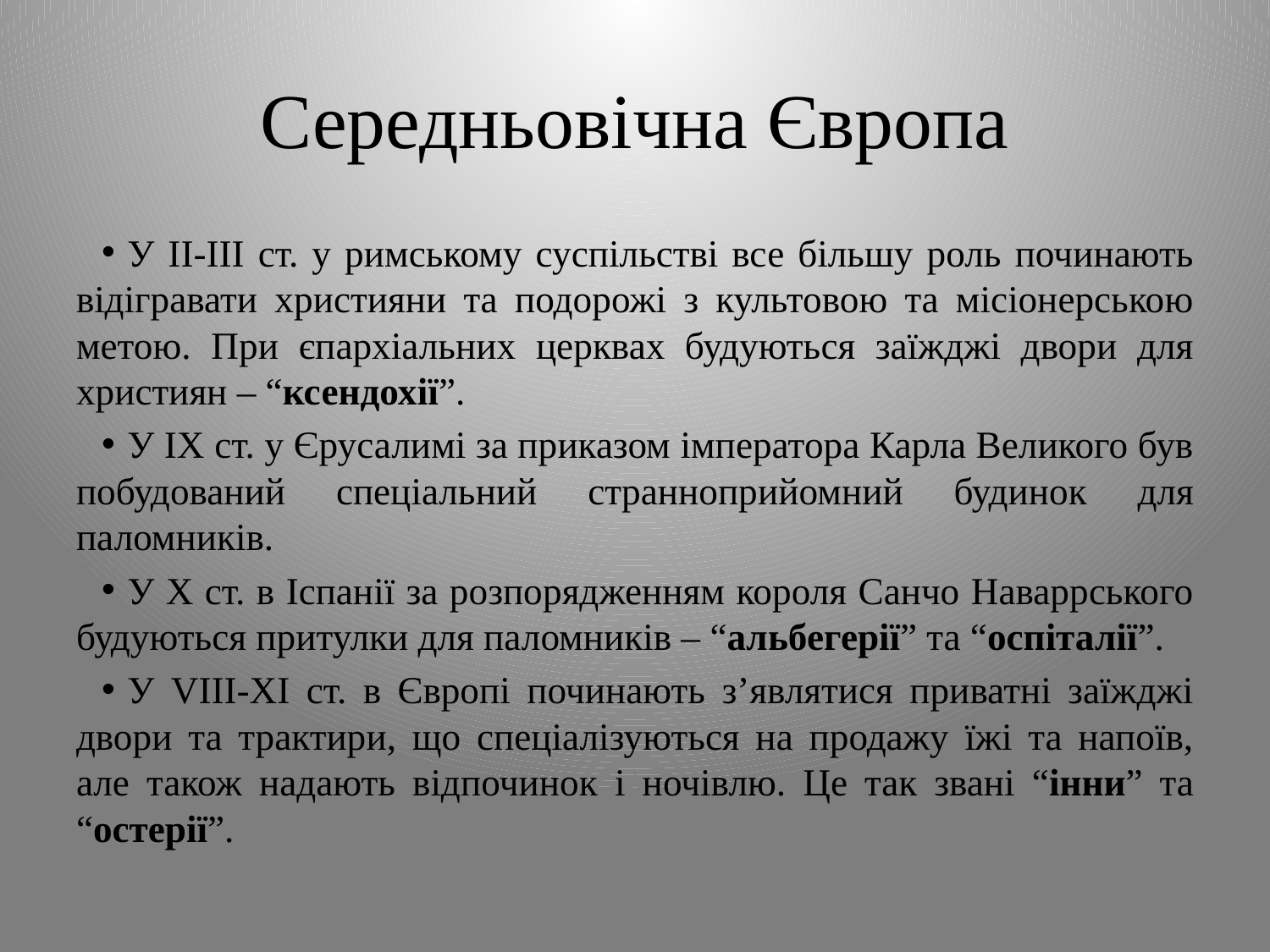

# Середньовічна Європа
У ІІ-ІІІ ст. у римському суспільстві все більшу роль починають відігравати християни та подорожі з культовою та місіонерською метою. При єпархіальних церквах будуються заїжджі двори для християн – “ксендохії”.
У ІХ ст. у Єрусалимі за приказом імператора Карла Великого був побудований спеціальний странноприйомний будинок для паломників.
У Х ст. в Іспанії за розпорядженням короля Санчо Наваррського будуються притулки для паломників – “альбегерії” та “оспіталії”.
У VІІІ-ХІ ст. в Європі починають з’являтися приватні заїжджі двори та трактири, що спеціалізуються на продажу їжі та напоїв, але також надають відпочинок і ночівлю. Це так звані “інни” та “остерії”.